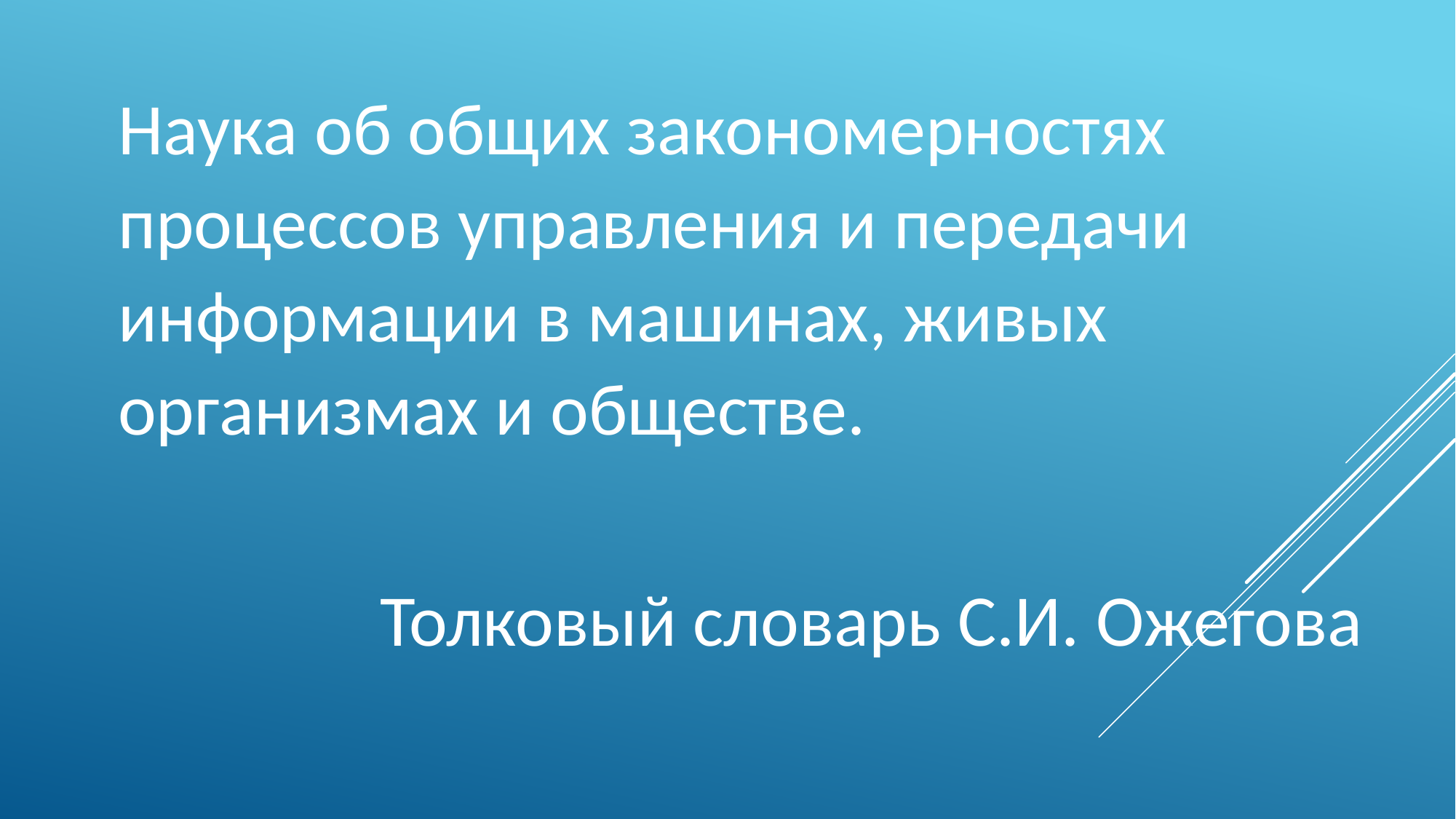

Наука об общих закономерностях процессов управления и передачи информации в машинах, живых организмах и обществе.

                Толковый словарь С.И. Ожегова